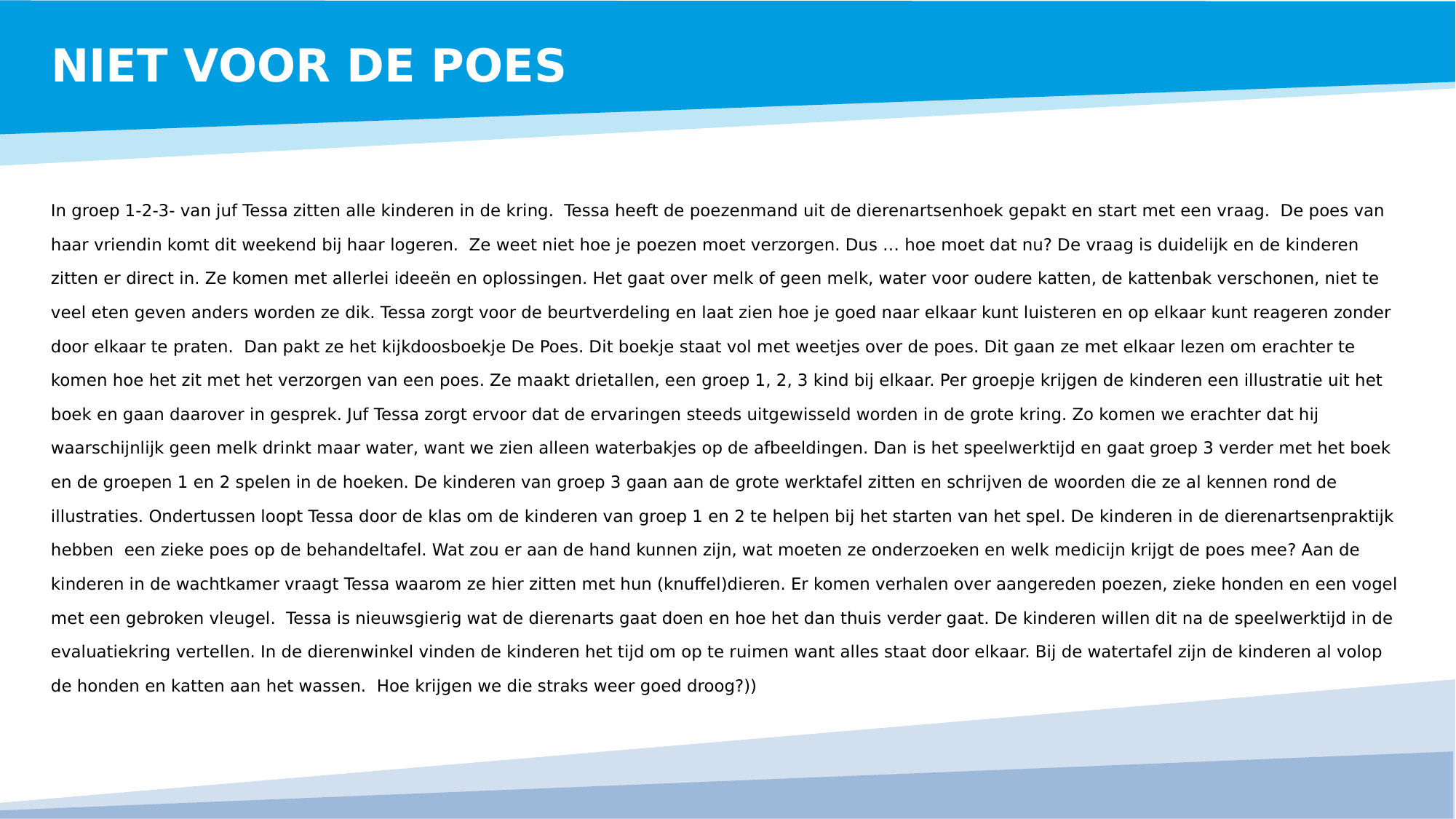

NIET VOOR DE POES

In groep 1-2-3- van juf Tessa zitten alle kinderen in de kring.  Tessa heeft de poezenmand uit de dierenartsenhoek gepakt en start met een vraag.  De poes van haar vriendin komt dit weekend bij haar logeren.  Ze weet niet hoe je poezen moet verzorgen. Dus … hoe moet dat nu? De vraag is duidelijk en de kinderen zitten er direct in. Ze komen met allerlei ideeën en oplossingen. Het gaat over melk of geen melk, water voor oudere katten, de kattenbak verschonen, niet te veel eten geven anders worden ze dik. Tessa zorgt voor de beurtverdeling en laat zien hoe je goed naar elkaar kunt luisteren en op elkaar kunt reageren zonder door elkaar te praten.  Dan pakt ze het kijkdoosboekje De Poes. Dit boekje staat vol met weetjes over de poes. Dit gaan ze met elkaar lezen om erachter te komen hoe het zit met het verzorgen van een poes. Ze maakt drietallen, een groep 1, 2, 3 kind bij elkaar. Per groepje krijgen de kinderen een illustratie uit het boek en gaan daarover in gesprek. Juf Tessa zorgt ervoor dat de ervaringen steeds uitgewisseld worden in de grote kring. Zo komen we erachter dat hij waarschijnlijk geen melk drinkt maar water, want we zien alleen waterbakjes op de afbeeldingen. Dan is het speelwerktijd en gaat groep 3 verder met het boek en de groepen 1 en 2 spelen in de hoeken. De kinderen van groep 3 gaan aan de grote werktafel zitten en schrijven de woorden die ze al kennen rond de illustraties. Ondertussen loopt Tessa door de klas om de kinderen van groep 1 en 2 te helpen bij het starten van het spel. De kinderen in de dierenartsenpraktijk hebben  een zieke poes op de behandeltafel. Wat zou er aan de hand kunnen zijn, wat moeten ze onderzoeken en welk medicijn krijgt de poes mee? Aan de kinderen in de wachtkamer vraagt Tessa waarom ze hier zitten met hun (knuffel)dieren. Er komen verhalen over aangereden poezen, zieke honden en een vogel met een gebroken vleugel.  Tessa is nieuwsgierig wat de dierenarts gaat doen en hoe het dan thuis verder gaat. De kinderen willen dit na de speelwerktijd in de evaluatiekring vertellen. In de dierenwinkel vinden de kinderen het tijd om op te ruimen want alles staat door elkaar. Bij de watertafel zijn de kinderen al volop de honden en katten aan het wassen.  Hoe krijgen we die straks weer goed droog?))